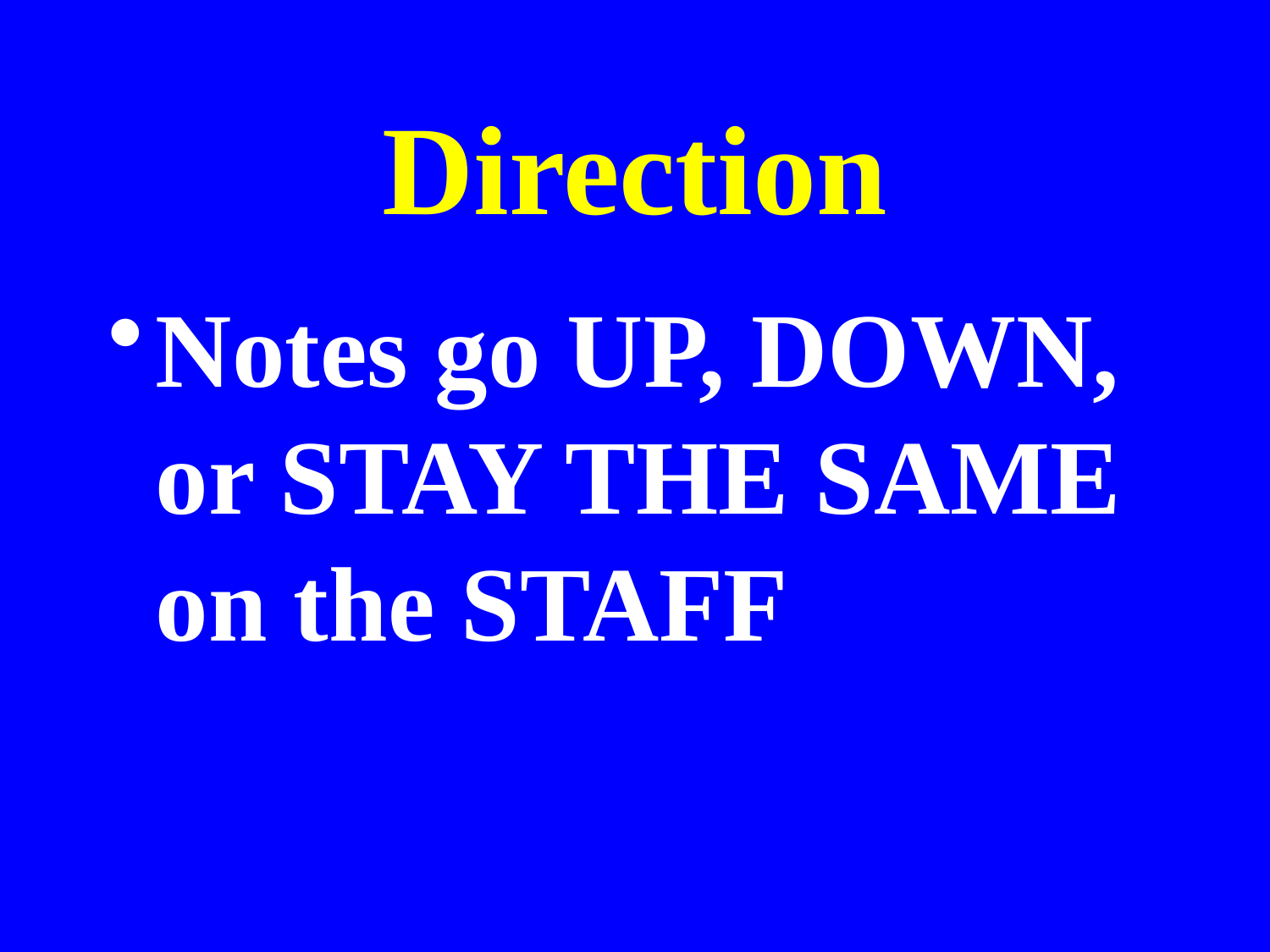

# Direction
Notes go UP, DOWN, or STAY THE SAME on the STAFF